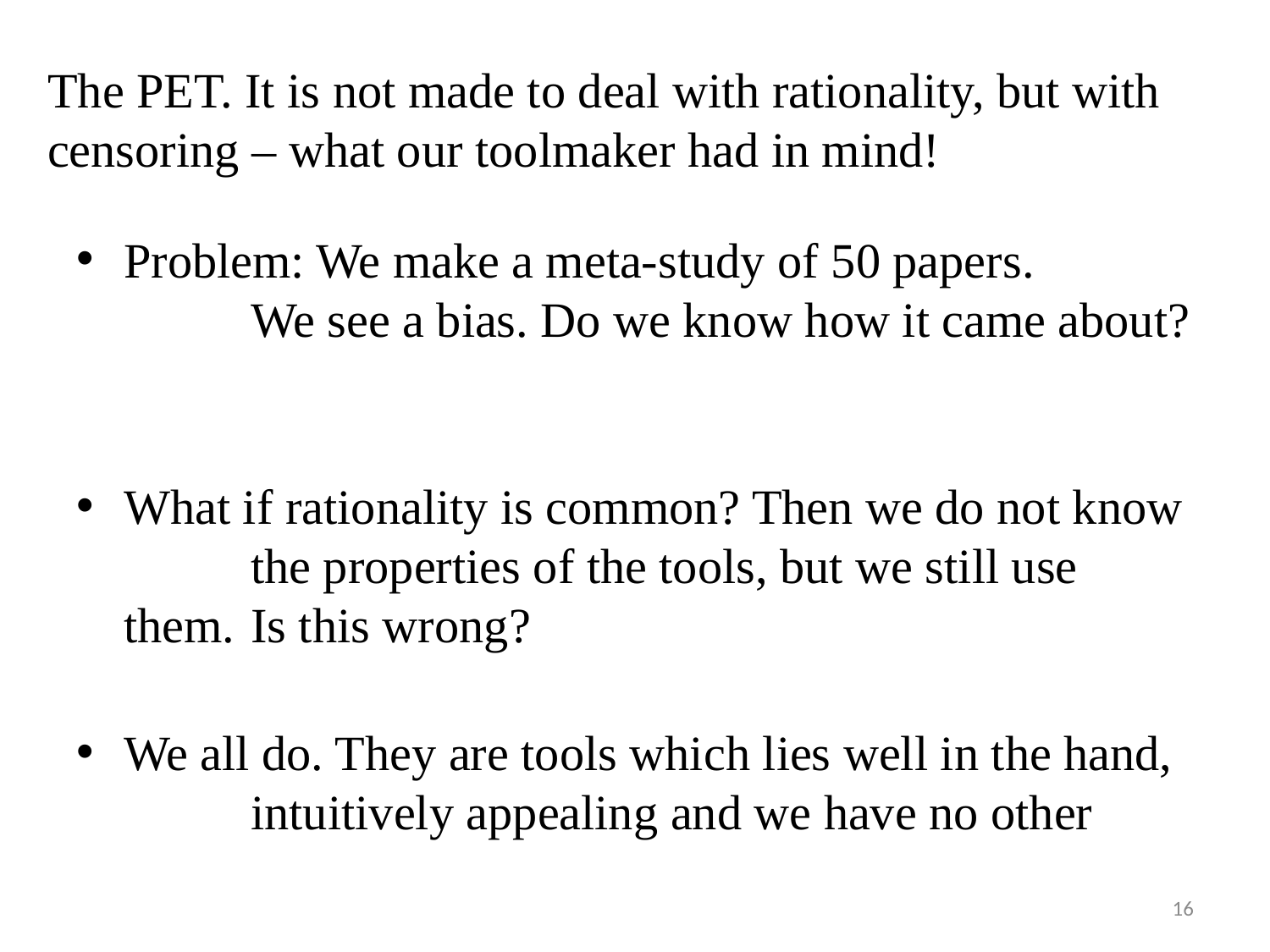

# The PET. It is not made to deal with rationality, but with 	censoring – what our toolmaker had in mind!
Problem: We make a meta-study of 50 papers. 		We see a bias. Do we know how it came about?
What if rationality is common? Then we do not know	the properties of the tools, but we still use them. 	Is this wrong?
We all do. They are tools which lies well in the hand, 	intuitively appealing and we have no other

16